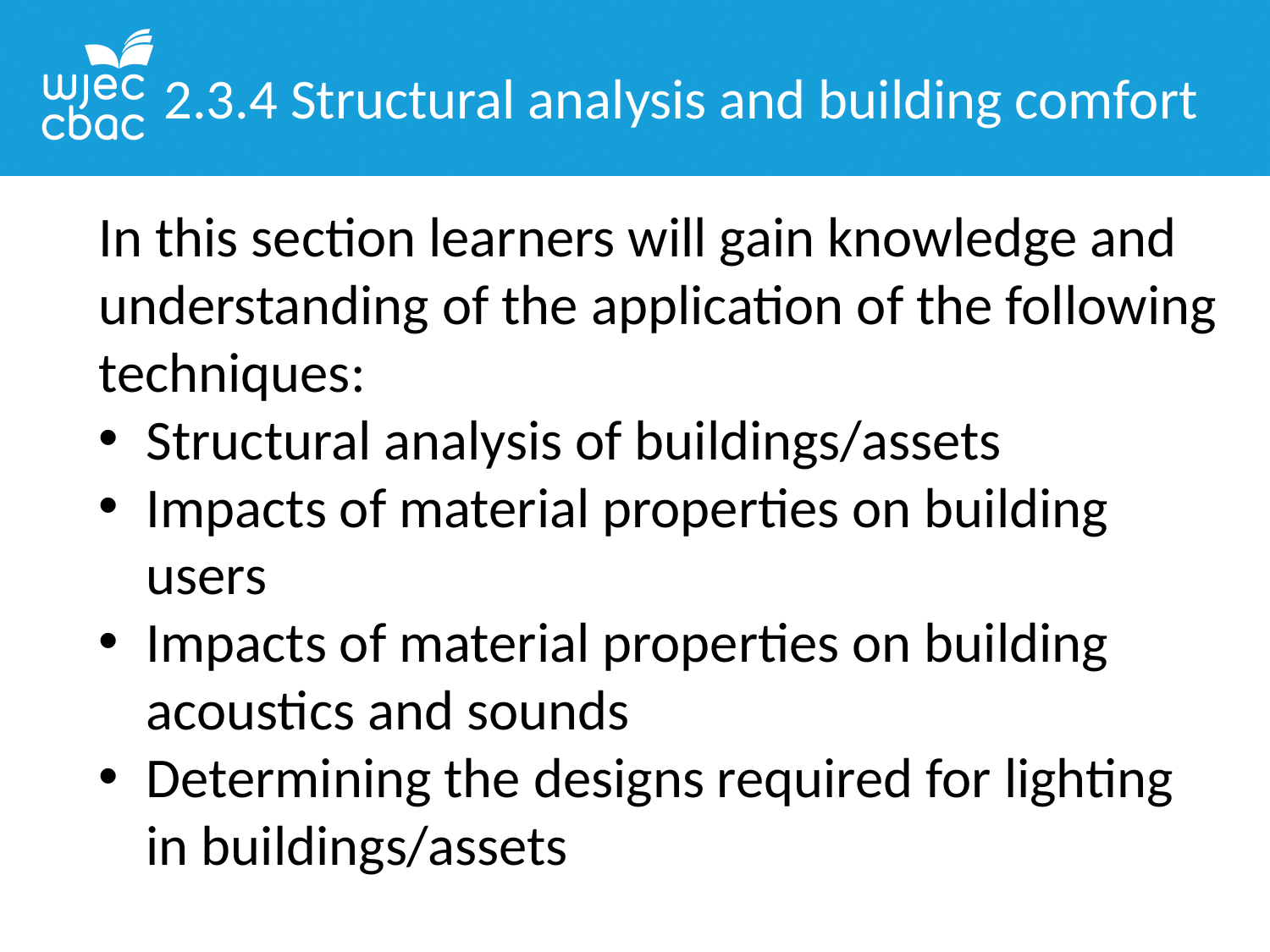

2.3.4 Structural analysis and building comfort

In this section learners will gain knowledge and understanding of the application of the following techniques:
Structural analysis of buildings/assets
Impacts of material properties on building users
Impacts of material properties on building acoustics and sounds
Determining the designs required for lighting in buildings/assets